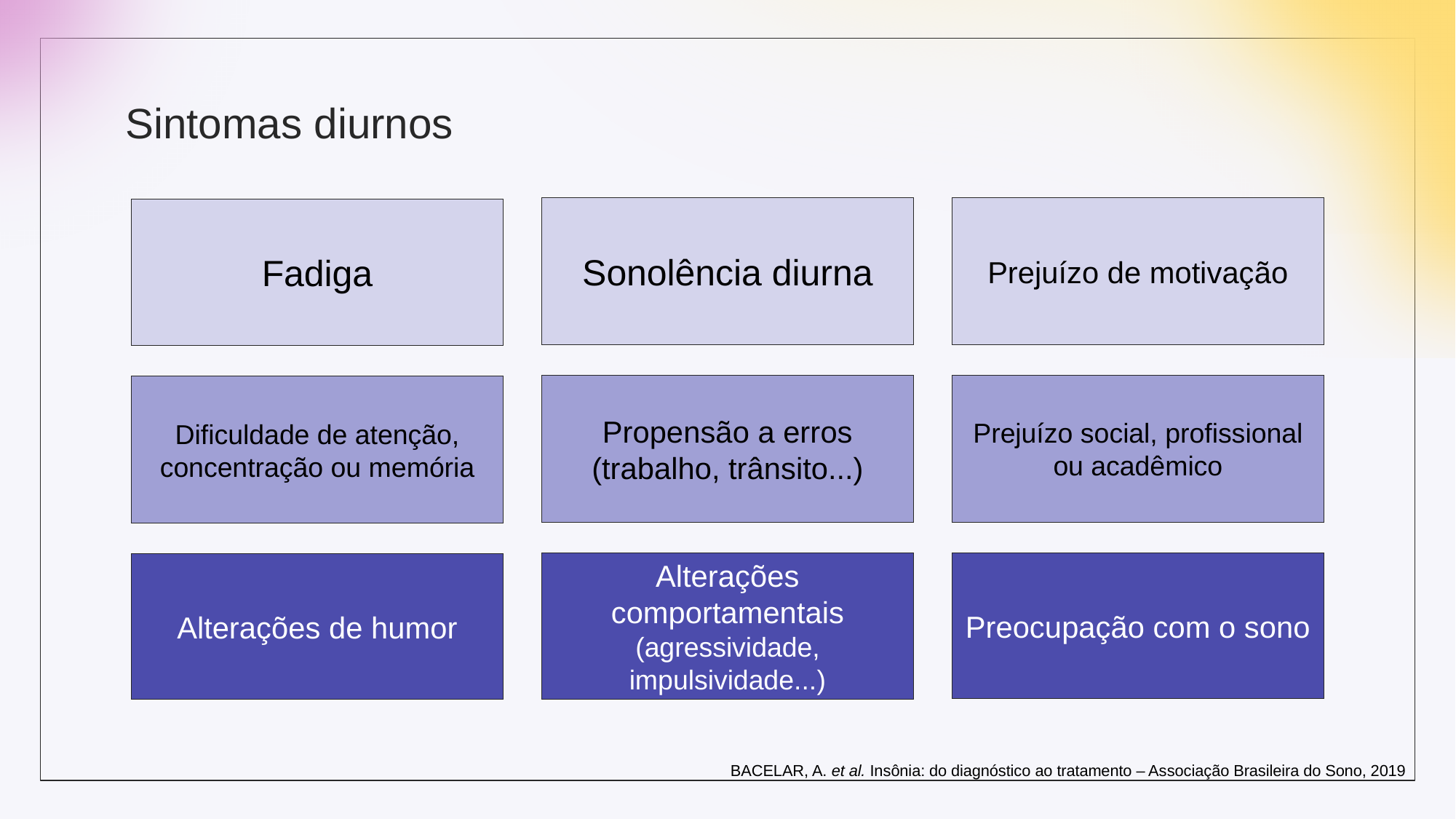

# Sintomas diurnos
Prejuízo de motivação
Sonolência diurna
Fadiga
Prejuízo social, profissional ou acadêmico
Propensão a erros (trabalho, trânsito...)
Dificuldade de atenção, concentração ou memória
Alterações comportamentais (agressividade, impulsividade...)
Preocupação com o sono
Alterações de humor
BACELAR, A. et al. Insônia: do diagnóstico ao tratamento – Associação Brasileira do Sono, 2019